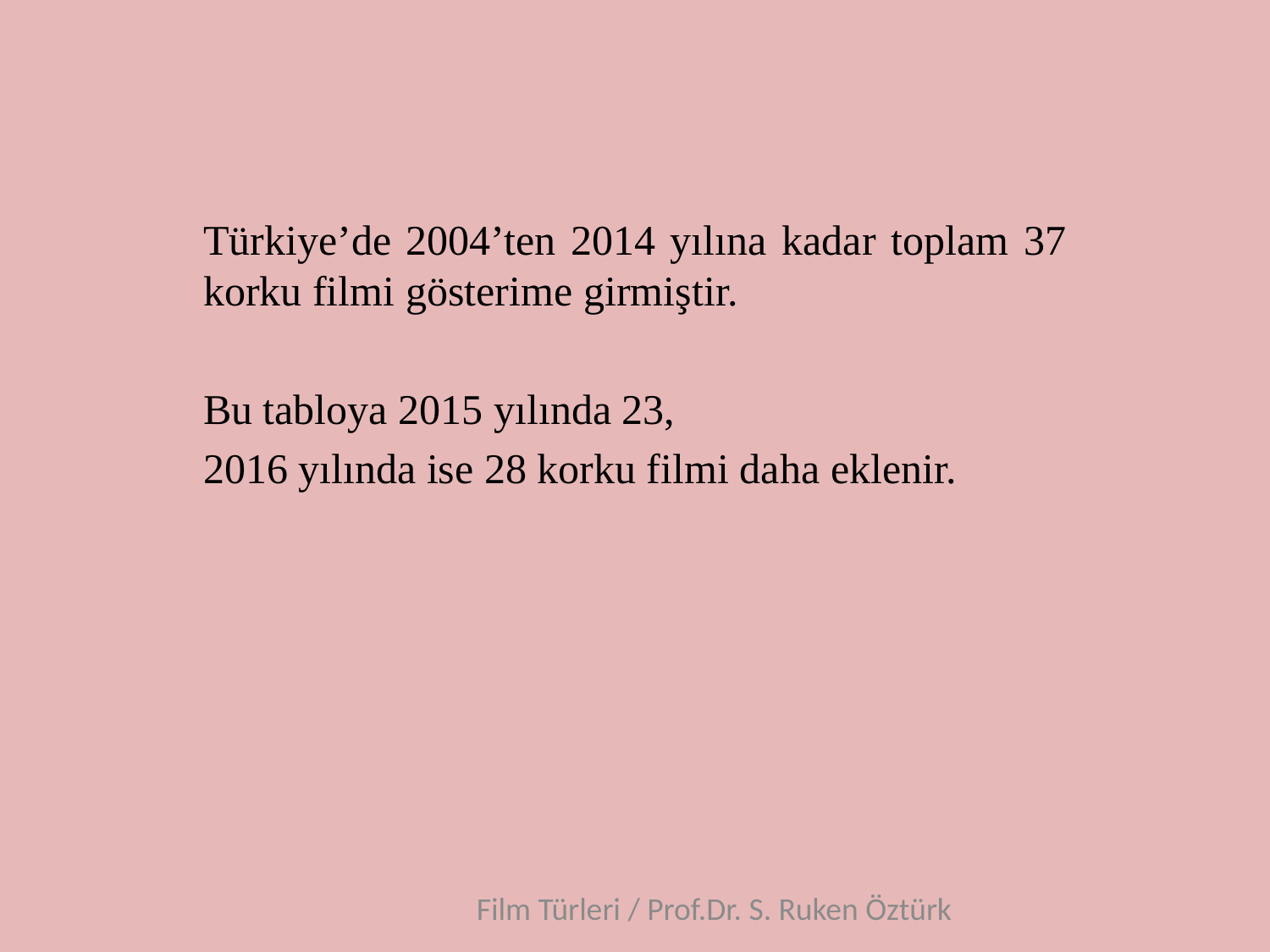

#
Türkiye’de 2004’ten 2014 yılına kadar toplam 37 korku filmi gösterime girmiştir.

Bu tabloya 2015 yılında 23,
2016 yılında ise 28 korku filmi daha eklenir.

Film Türleri / Prof.Dr. S. Ruken Öztürk